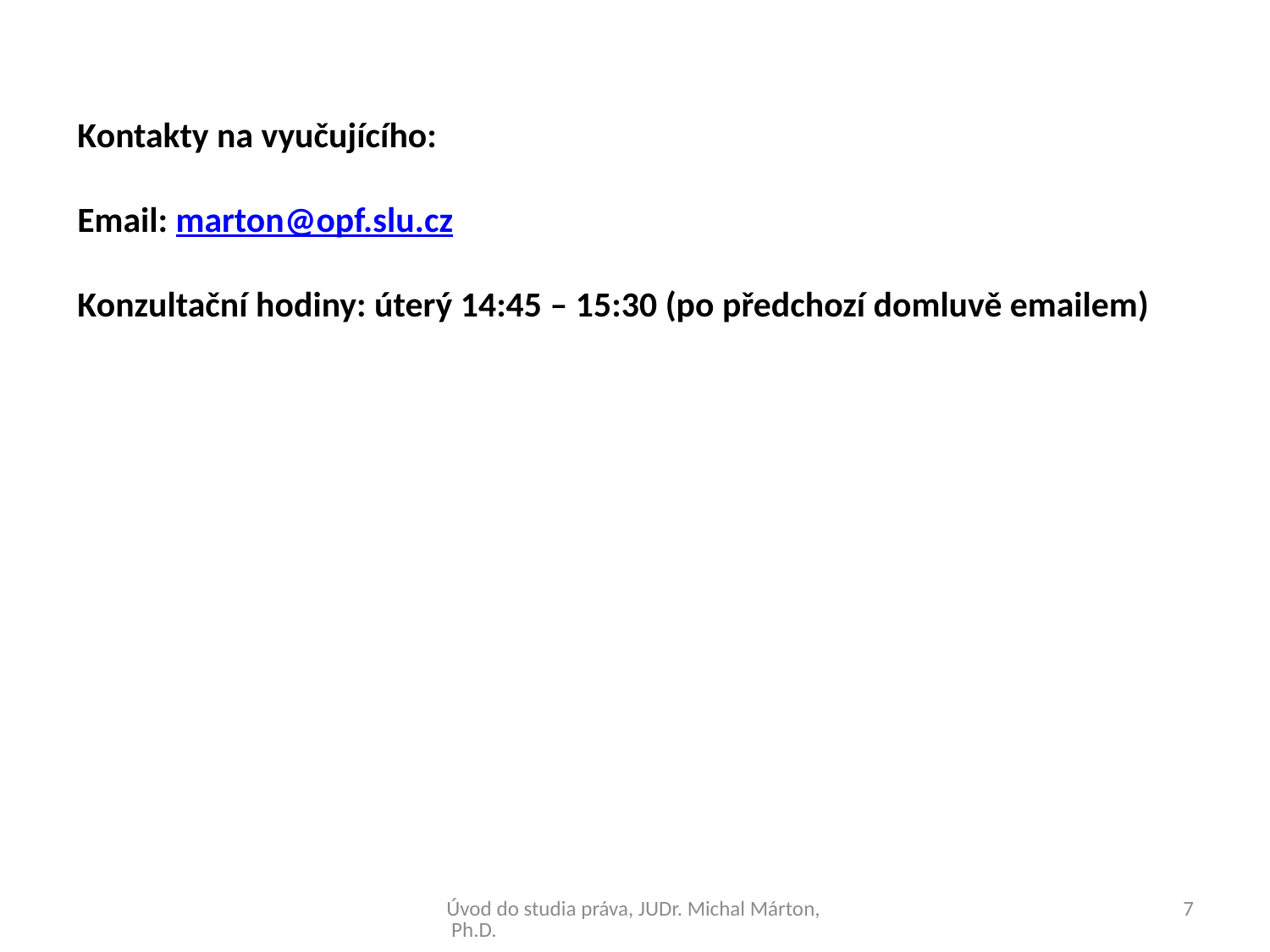

Kontakty na vyučujícího:

Email: marton@opf.slu.cz

Konzultační hodiny: úterý 14:45 – 15:30 (po předchozí domluvě emailem)

Úvod do studia práva, JUDr. Michal Márton, Ph.D.
7